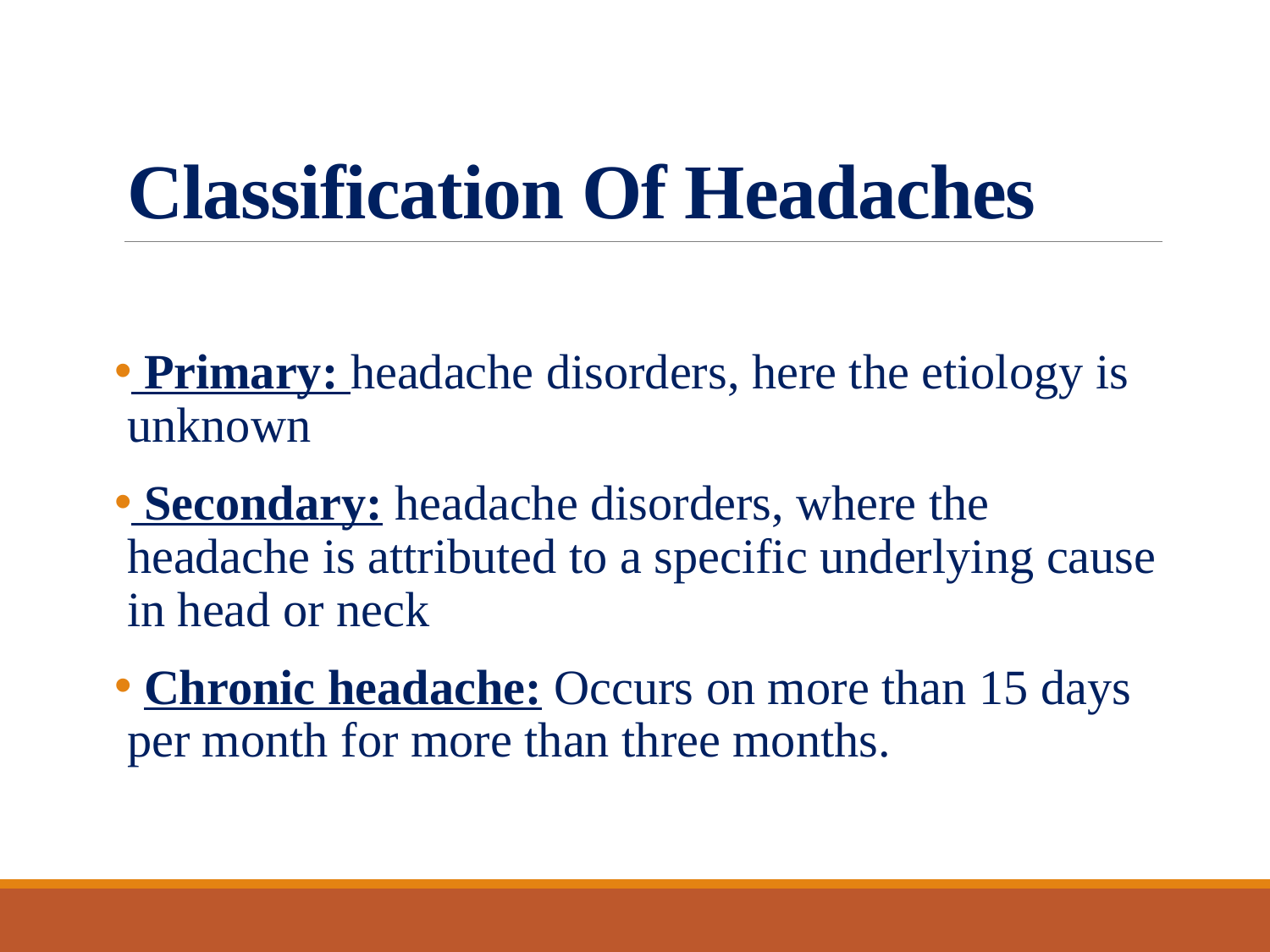

# Classification Of Headaches

 Primary: headache disorders, here the etiology is unknown
 Secondary: headache disorders, where the headache is attributed to a specific underlying cause in head or neck
 Chronic headache: Occurs on more than 15 days per month for more than three months.